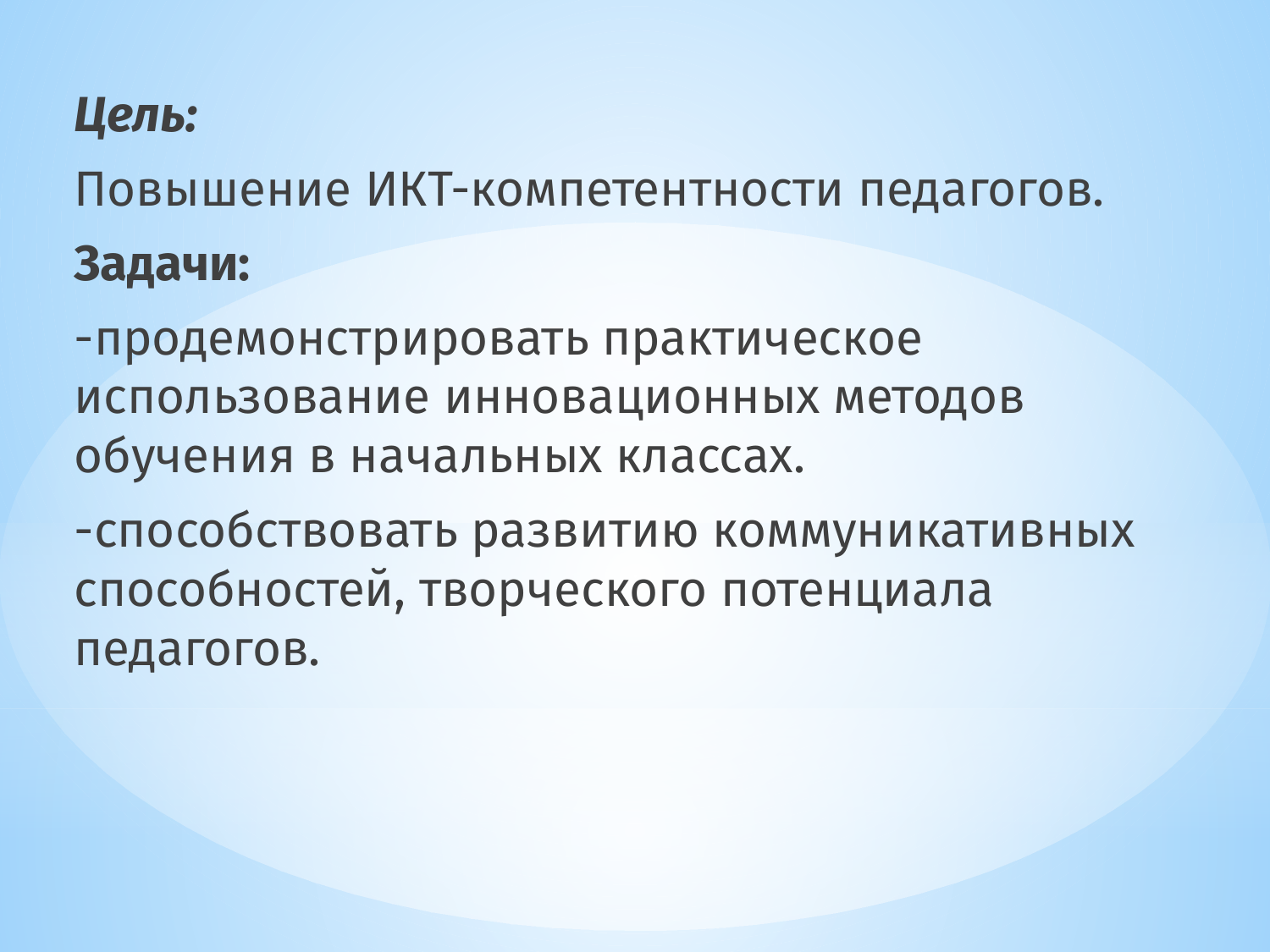

Цель:
Повышение ИКТ-компетентности педагогов.
Задачи:
-продемонстрировать практическое использование инновационных методов обучения в начальных классах.
-способствовать развитию коммуникативных способностей, творческого потенциала педагогов.